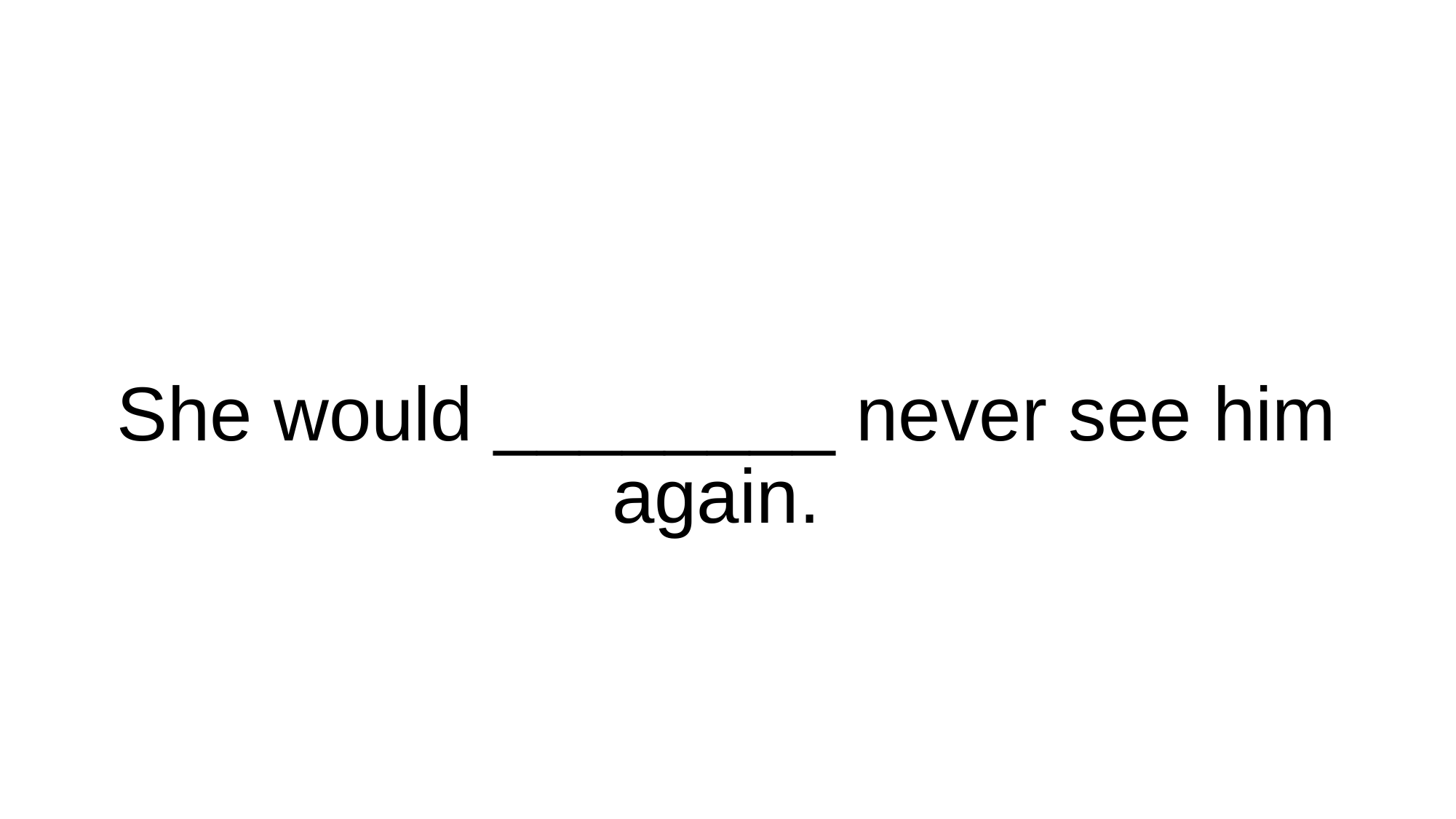

# She would ________ never see him again.